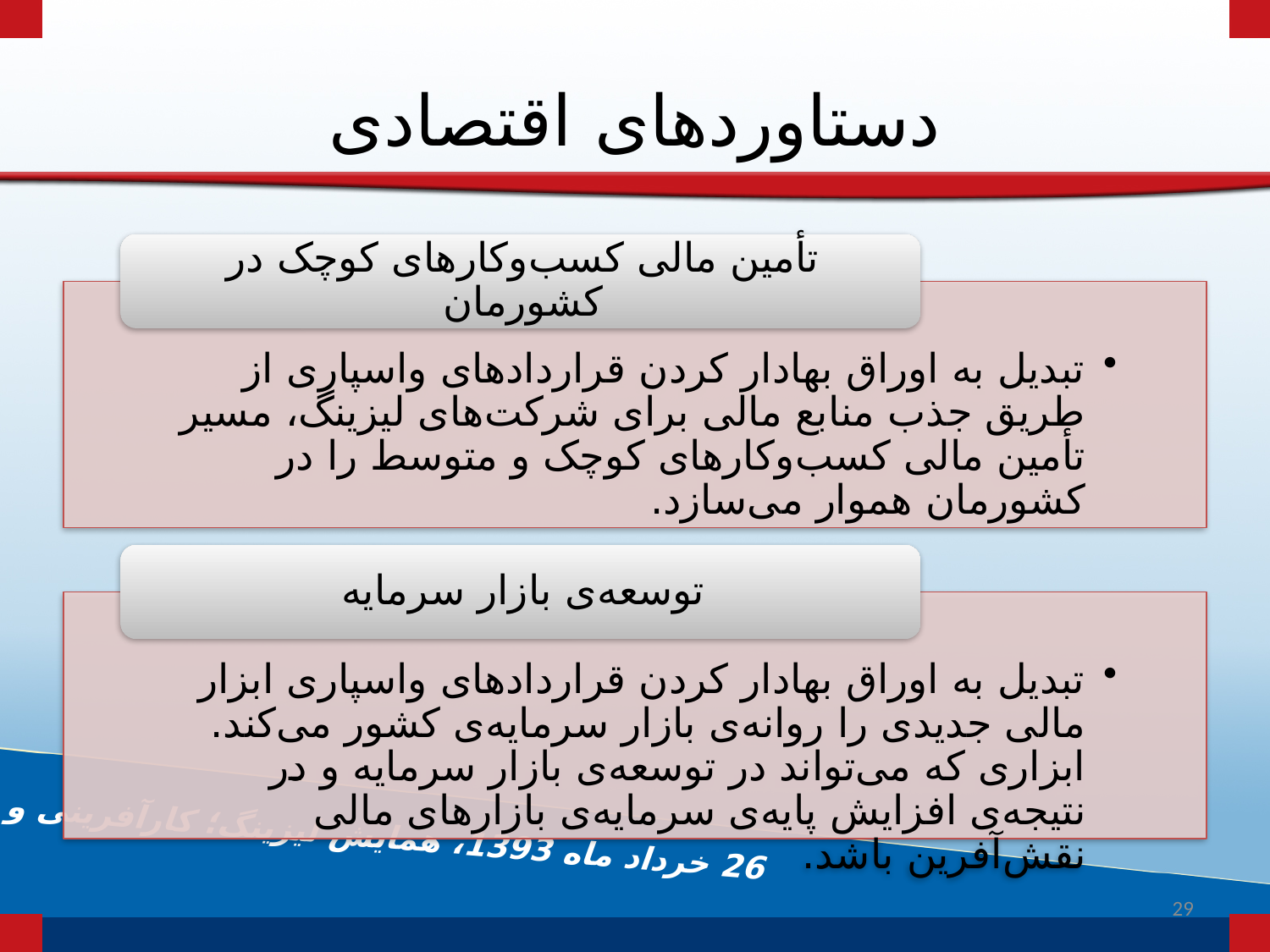

# دستاوردهای اقتصادی
تبدیل به اوراق بهادار کردن قراردادهای واسپاری از طریق جذب منابع مالی برای شرکت‌های لیزینگ، مسیر تأمین مالی کسب‌وکارهای کوچک و متوسط را در کشورمان هموار می‌سازد.
تأمین مالی کسب‌وکارهای کوچک در کشورمان
تبدیل به اوراق بهادار کردن قراردادهای واسپاری ابزار مالی جدیدی را روانه‌ی بازار سرمایه‌ی کشور می‌کند. ابزاری که می‌تواند در توسعه‌ی بازار سرمایه و در نتیجه‌ی افزایش پایه‌ی سرمایه‌ی بازارهای مالی نقش‌آفرین باشد.
توسعه‌ی بازار سرمایه
29